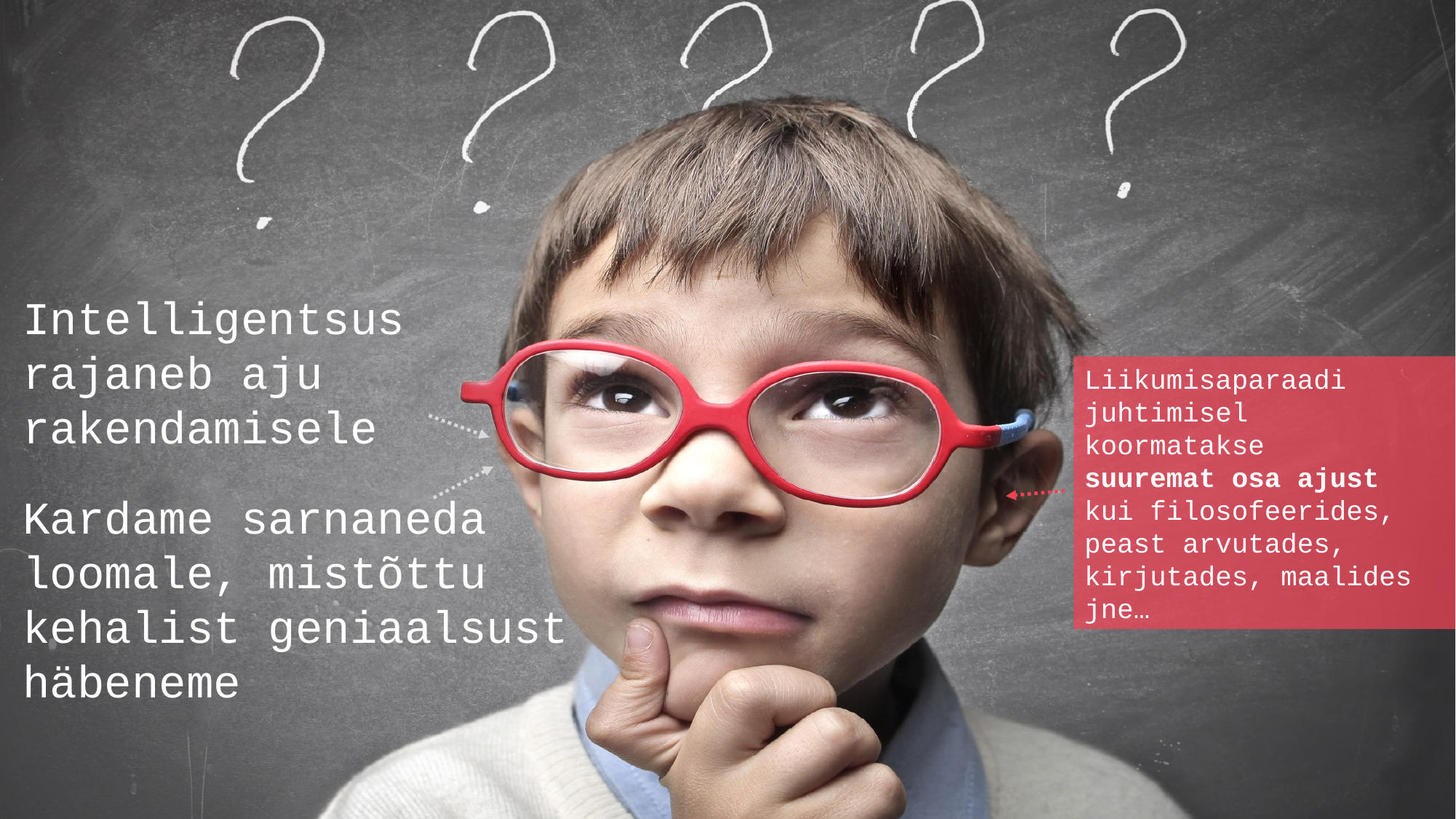

Intelligentsus
rajaneb aju
rakendamisele
Liikumisaparaadi juhtimisel koormatakse
suuremat osa ajust
kui filosofeerides,
peast arvutades, kirjutades, maalides jne…
Kardame sarnaneda loomale, mistõttu kehalist geniaalsust häbeneme